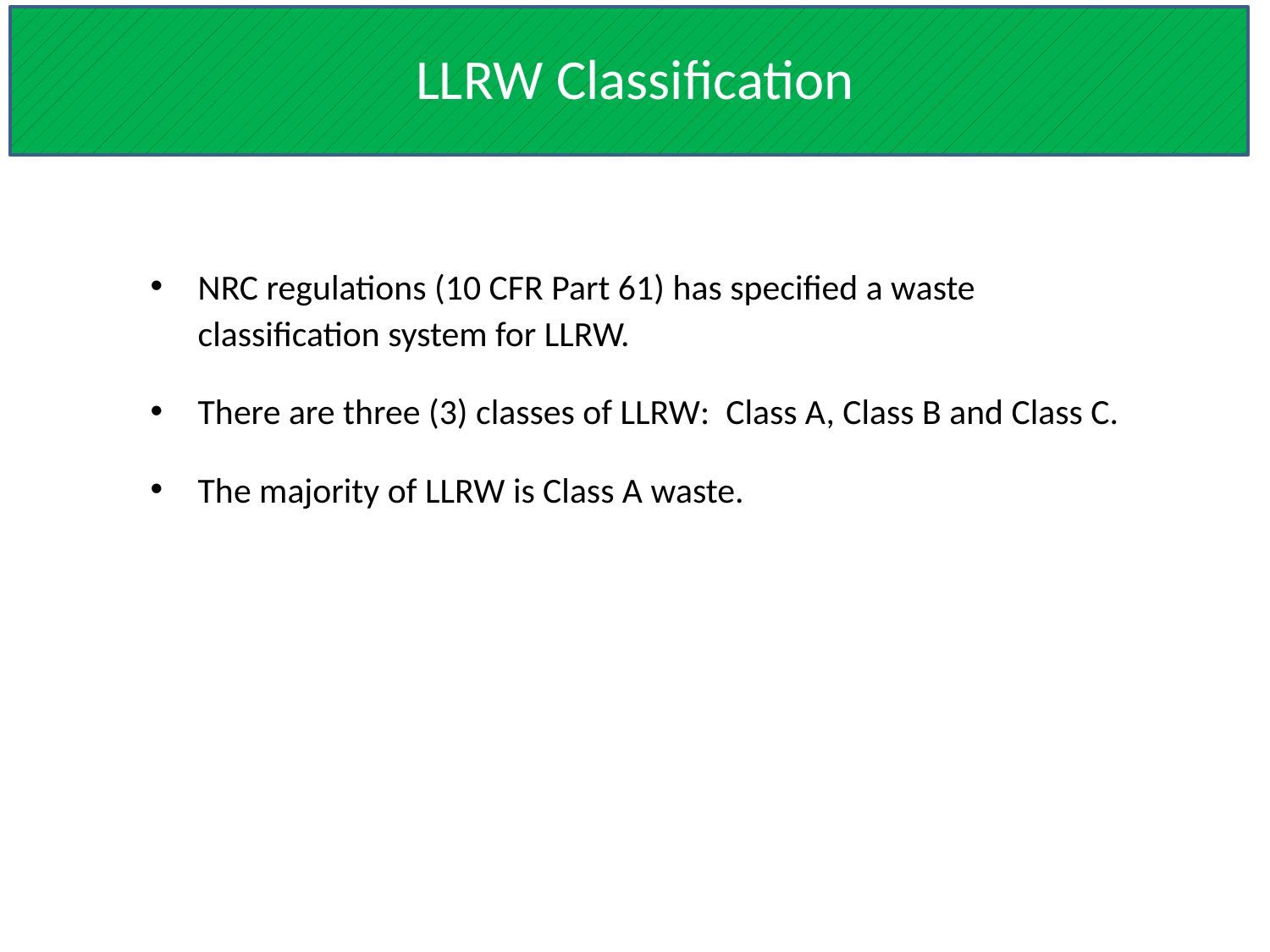

# LLRW Classification

NRC regulations (10 CFR Part 61) has specified a waste classification system for LLRW.
There are three (3) classes of LLRW:  Class A, Class B and Class C.
The majority of LLRW is Class A waste.